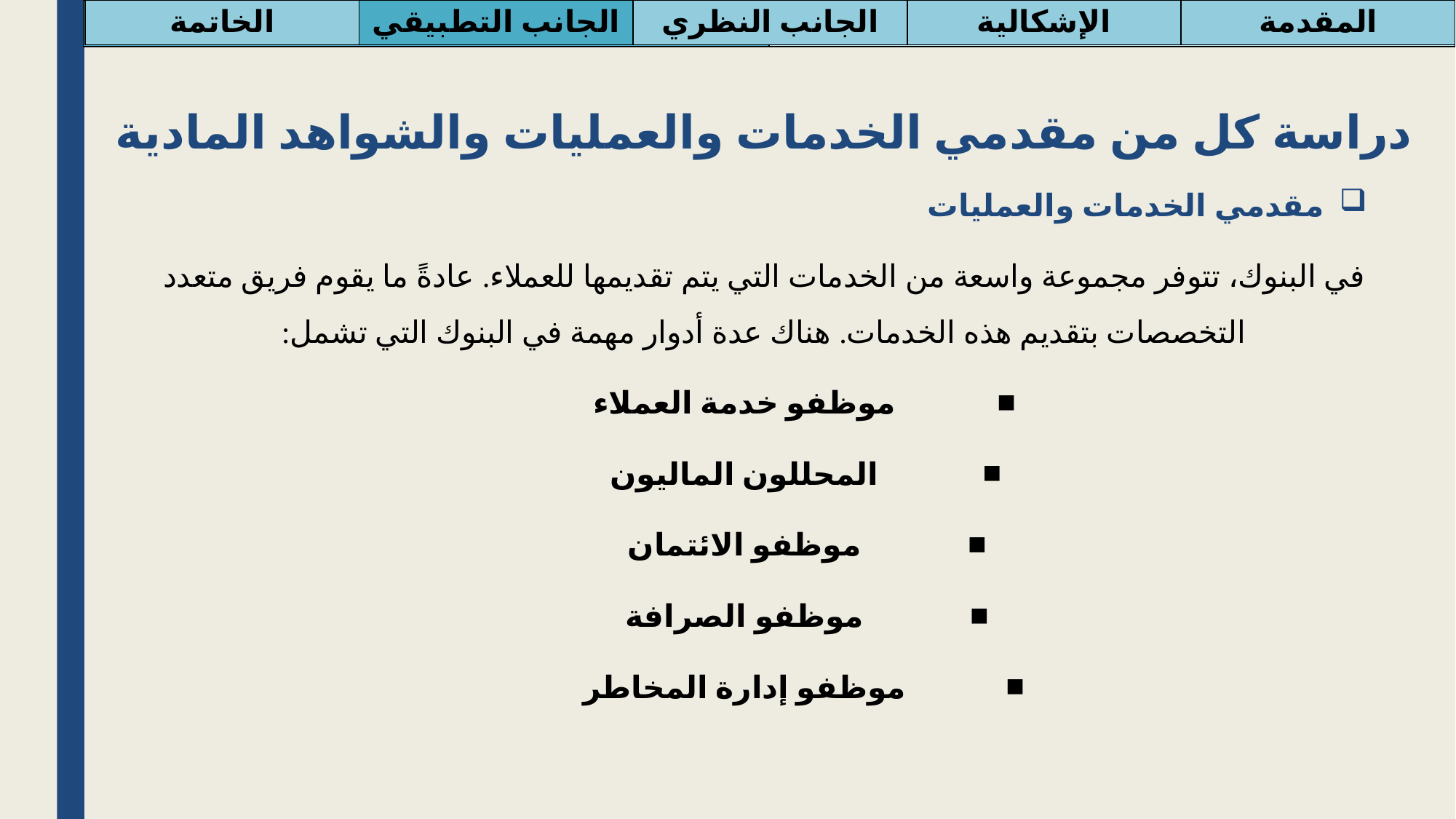

| الخاتمة | الجانب التطبيقي | الجانب النظري | الإشكالية | المقدمة |
| --- | --- | --- | --- | --- |
| الجانب النظرير | الجانب التطبيقي |
| --- | --- |
دراسة كل من مقدمي الخدمات والعمليات والشواهد المادية
مقدمي الخدمات والعمليات
في البنوك، تتوفر مجموعة واسعة من الخدمات التي يتم تقديمها للعملاء. عادةً ما يقوم فريق متعدد التخصصات بتقديم هذه الخدمات. هناك عدة أدوار مهمة في البنوك التي تشمل:
موظفو خدمة العملاء
المحللون الماليون
موظفو الائتمان
موظفو الصرافة
موظفو إدارة المخاطر